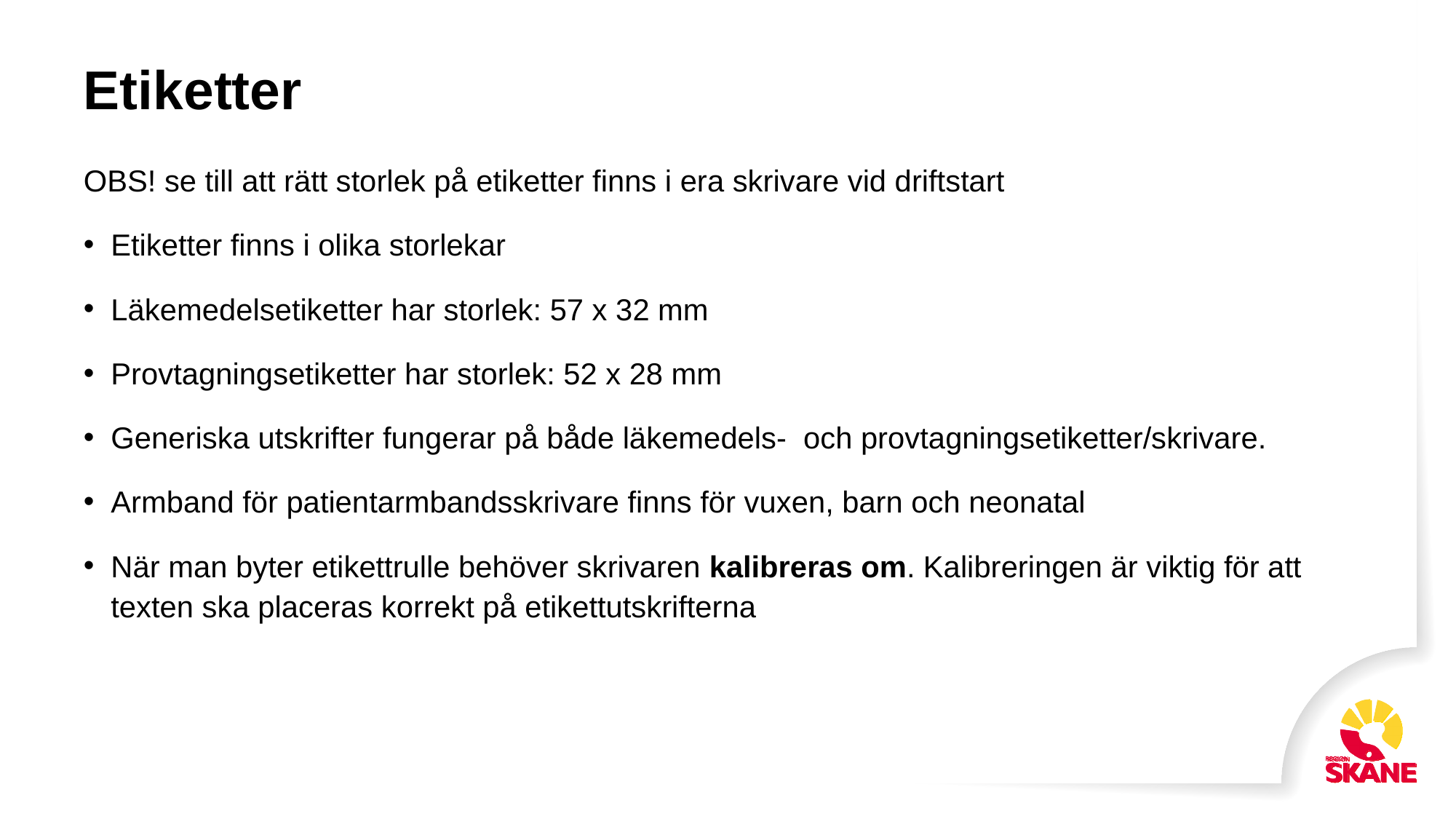

# Etiketter
OBS! se till att rätt storlek på etiketter finns i era skrivare vid driftstart
Etiketter finns i olika storlekar
Läkemedelsetiketter har storlek: 57 x 32 mm
Provtagningsetiketter har storlek: 52 x 28 mm
Generiska utskrifter fungerar på både läkemedels-  och provtagningsetiketter/skrivare.
Armband för patientarmbandsskrivare finns för vuxen, barn och neonatal
När man byter etikettrulle behöver skrivaren kalibreras om. Kalibreringen är viktig för att texten ska placeras korrekt på etikettutskrifterna